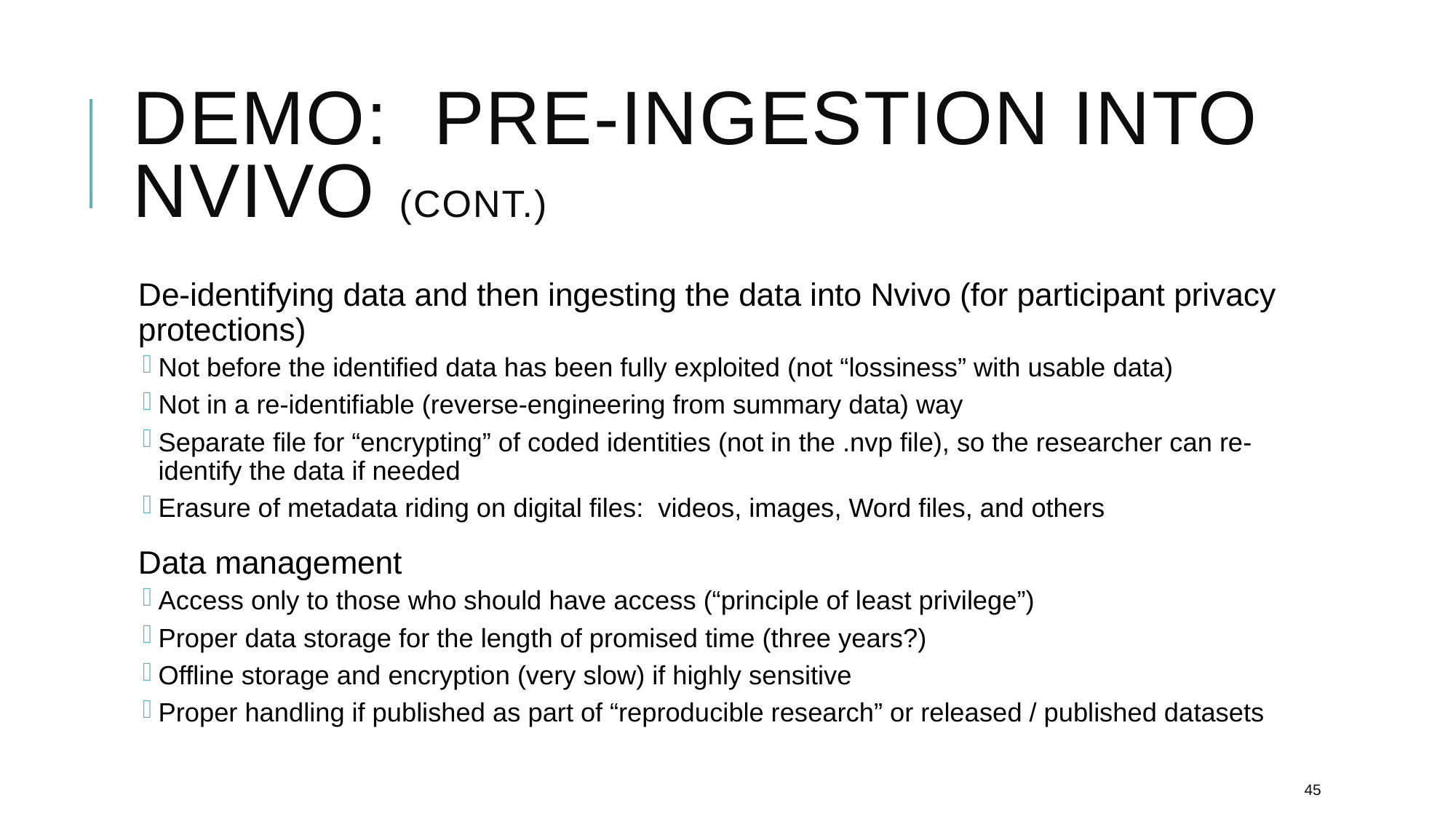

# DEMO:  Pre-Ingestion into NVivo (cont.)
De-identifying data and then ingesting the data into Nvivo (for participant privacy protections)
Not before the identified data has been fully exploited (not “lossiness” with usable data)
Not in a re-identifiable (reverse-engineering from summary data) way
Separate file for “encrypting” of coded identities (not in the .nvp file), so the researcher can re-identify the data if needed
Erasure of metadata riding on digital files:  videos, images, Word files, and others
Data management
Access only to those who should have access (“principle of least privilege”)
Proper data storage for the length of promised time (three years?)
Offline storage and encryption (very slow) if highly sensitive
Proper handling if published as part of “reproducible research” or released / published datasets

45